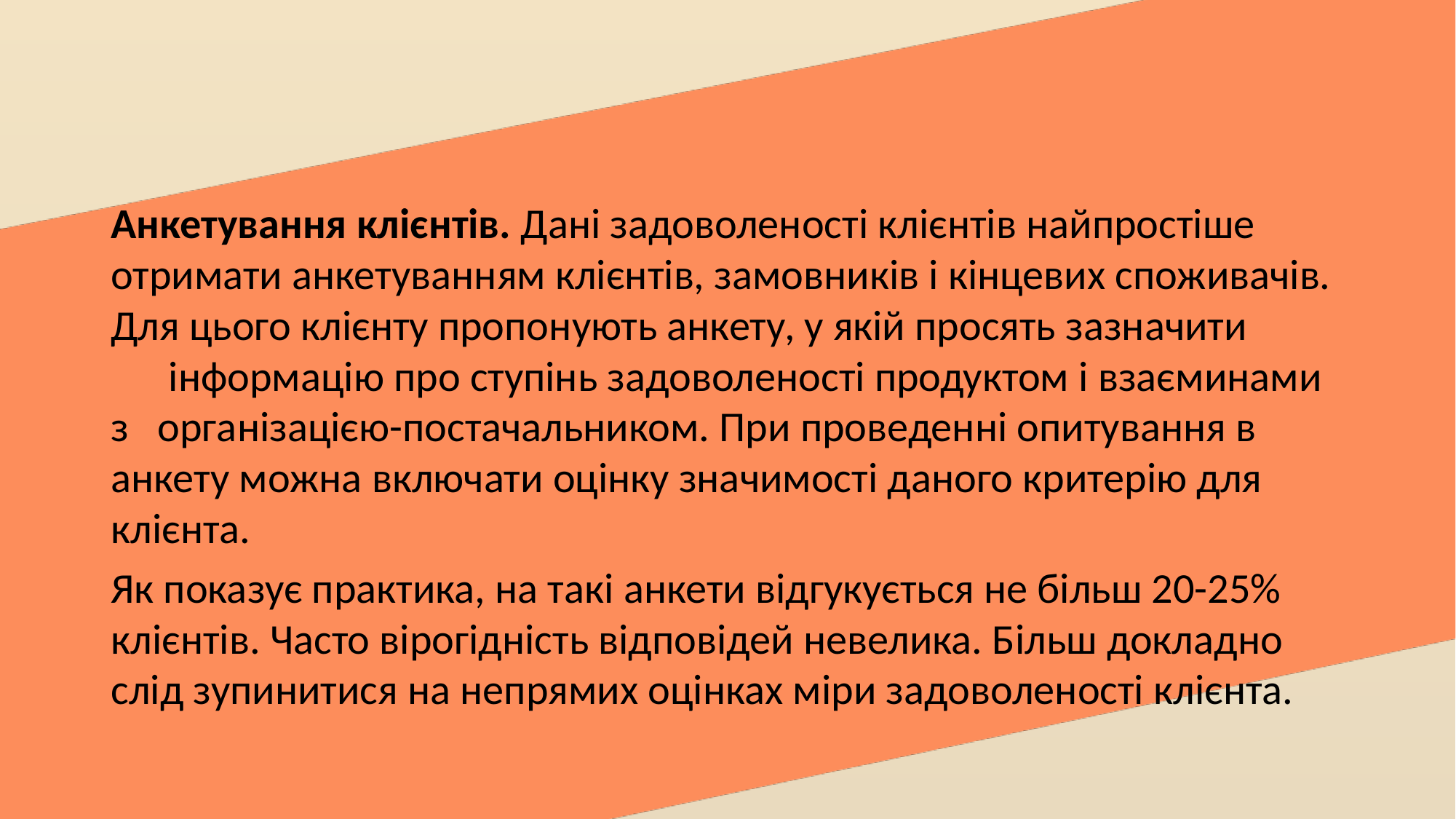

Анкетування клієнтів. Дані задоволеності клієнтів найпростіше        отримати анкетуванням клієнтів, замовників і кінцевих споживачів. Для цього клієнту пропонують анкету, у якій просять зазначити                 інформацію про ступінь задоволеності продуктом і взаєминами з   організацією-постачальником. При проведенні опитування в анкету можна включати оцінку значимості даного критерію для клієнта.
Як показує практика, на такі анкети відгукується не більш 20-25%     клієнтів. Часто вірогідність відповідей невелика. Більш докладно     слід зупинитися на непрямих оцінках міри задоволеності клієнта.